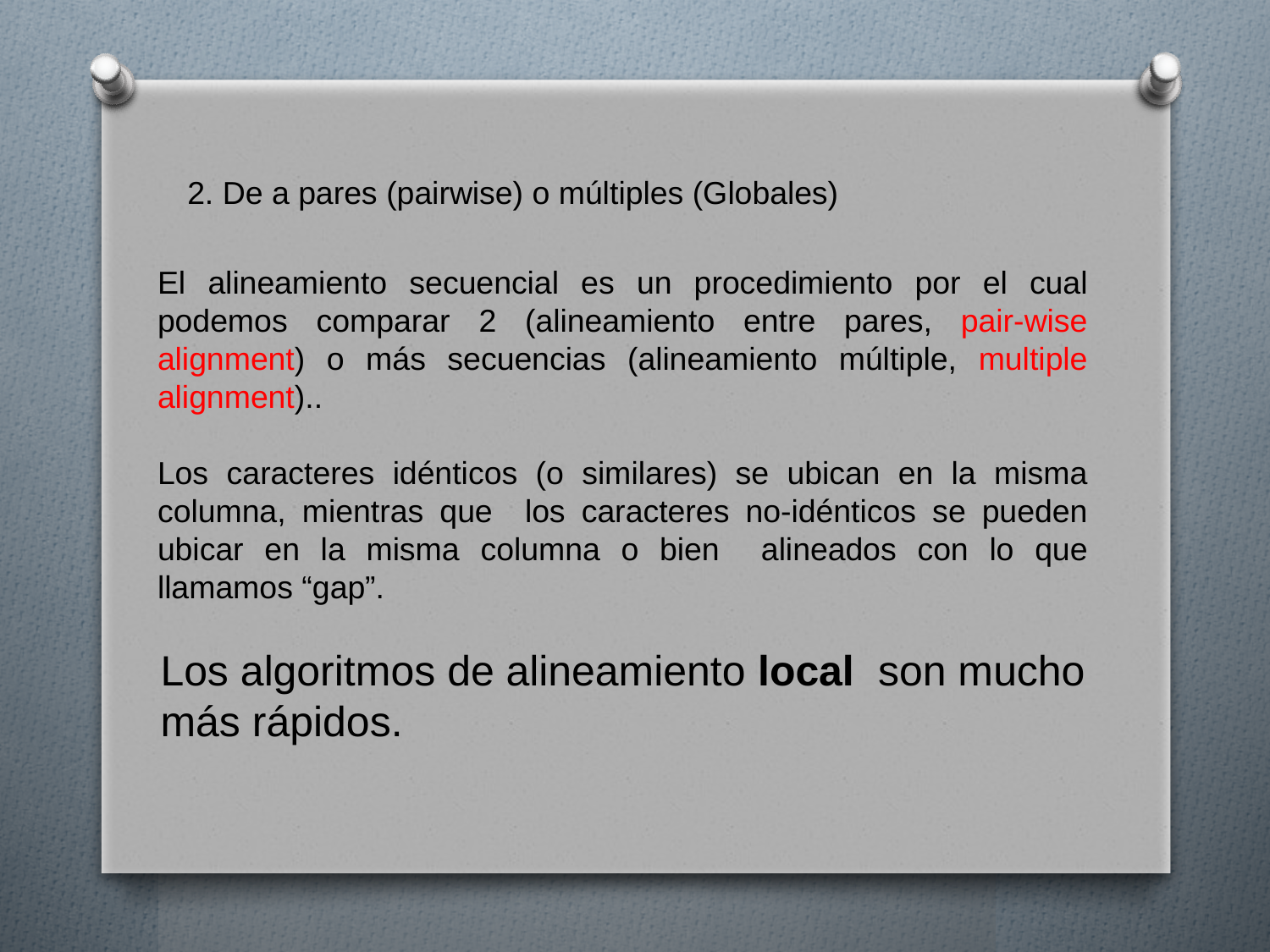

2. De a pares (pairwise) o múltiples (Globales)

El alineamiento secuencial es un procedimiento por el cual podemos comparar 2 (alineamiento entre pares, pair-wise alignment) o más secuencias (alineamiento múltiple, multiple alignment)..

Los caracteres idénticos (o similares) se ubican en la misma columna, mientras que  los caracteres no-idénticos se pueden ubicar en la misma columna o bien  alineados con lo que llamamos “gap”.
Los algoritmos de alineamiento local  son mucho más rápidos.